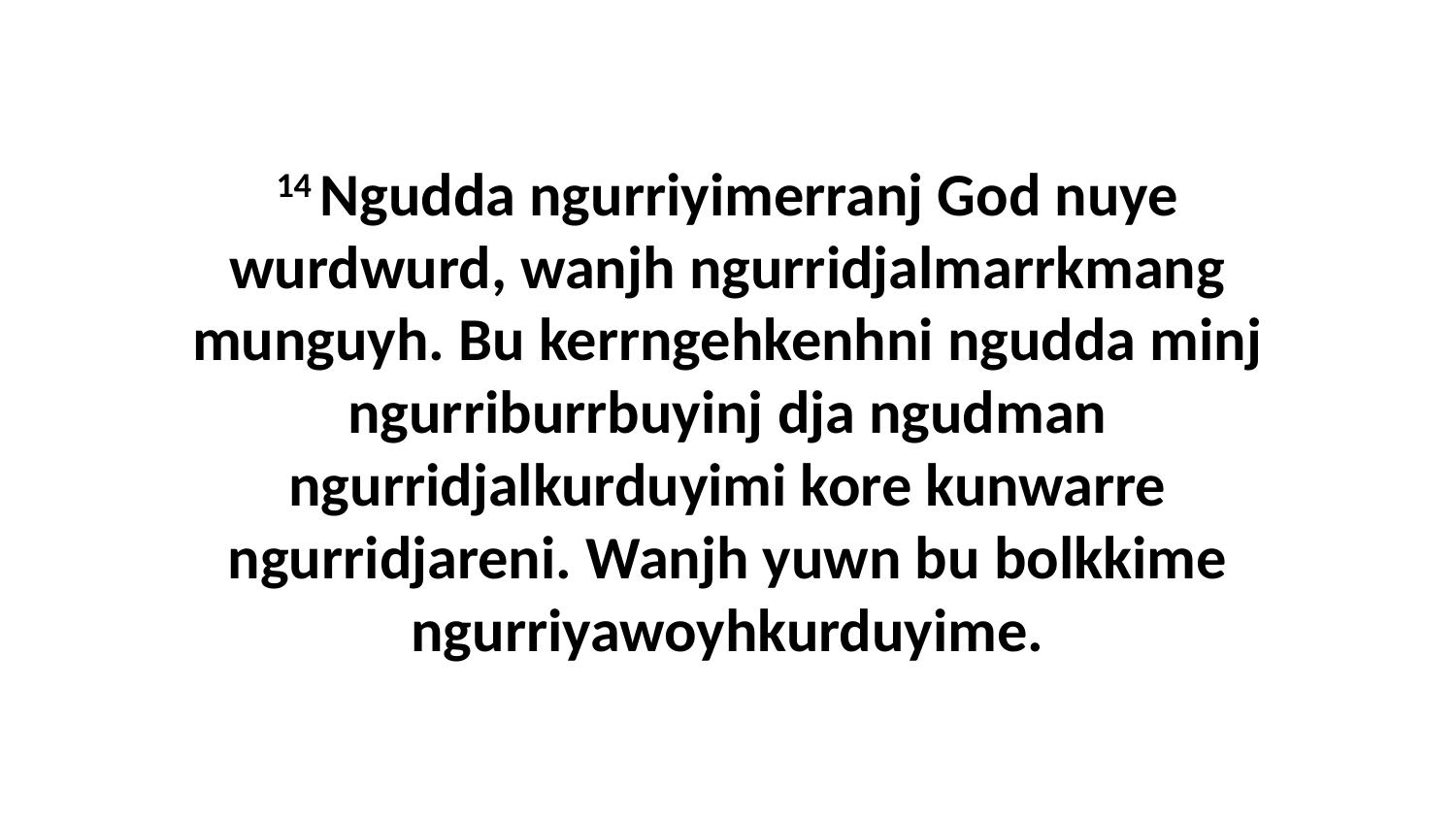

14 Ngudda ngurriyimerranj God nuye wurdwurd, wanjh ngurridjalmarrkmang munguyh. Bu kerrngehkenhni ngudda minj ngurriburrbuyinj dja ngudman ngurridjalkurduyimi kore kunwarre ngurridjareni. Wanjh yuwn bu bolkkime ngurriyawoyhkurduyime.